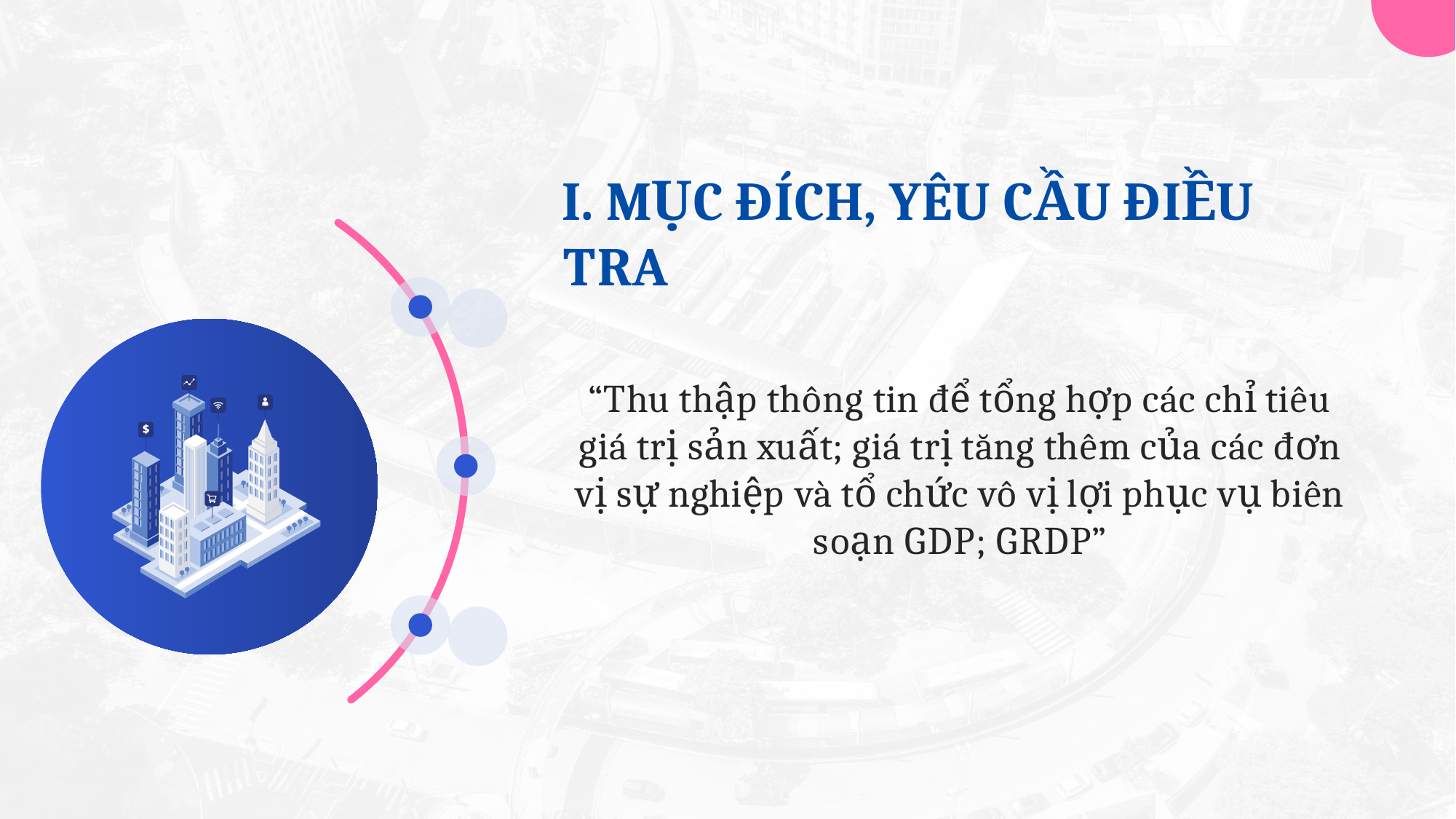

I. MỤC ĐÍCH, YÊU CẦU ĐIỀU TRA

“Thu thập thông tin để tổng hợp các chỉ tiêu giá trị sản xuất; giá trị tăng thêm của các đơn vị sự nghiệp và tổ chức vô vị lợi phục vụ biên soạn GDP; GRDP”